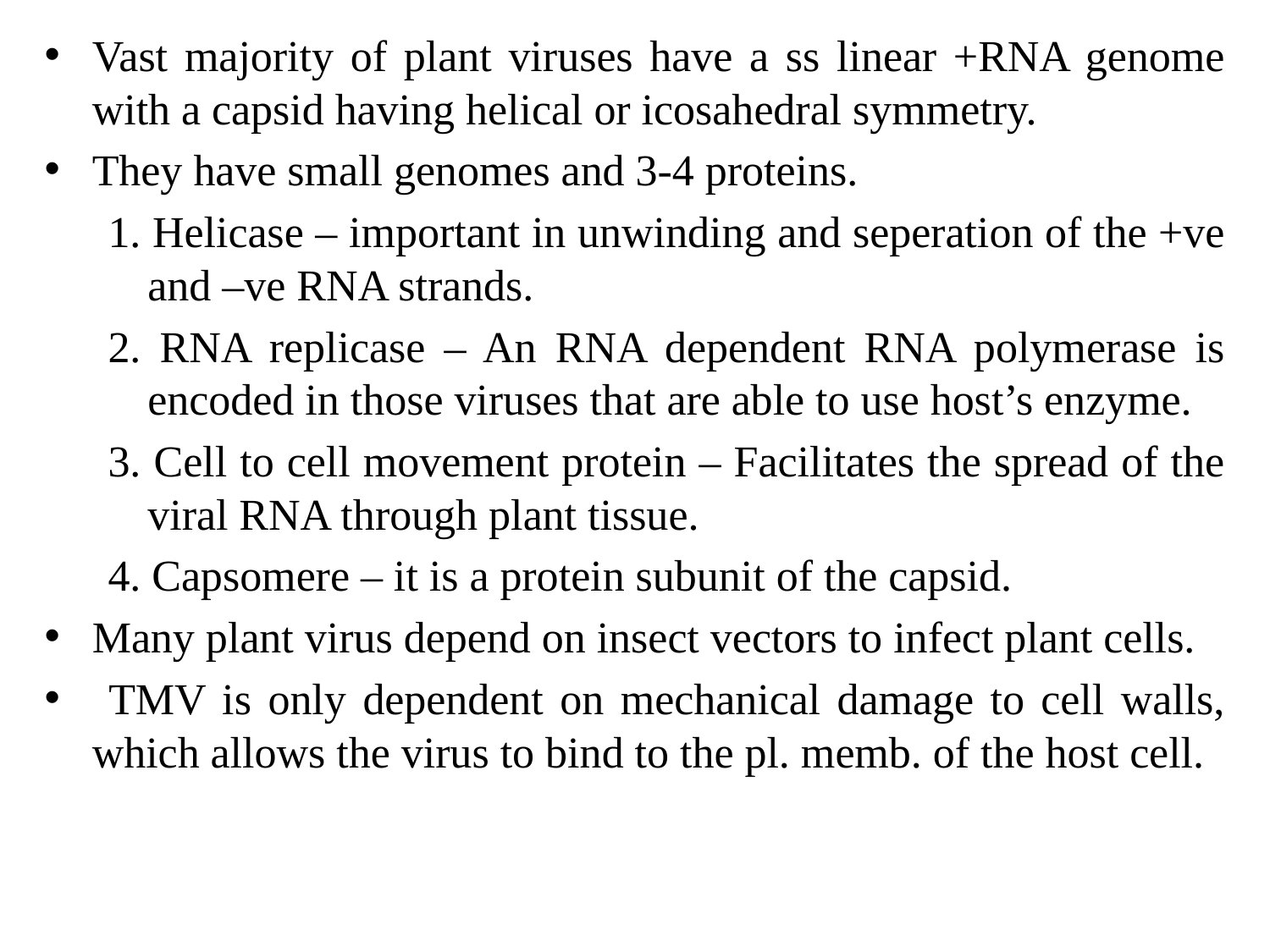

Vast majority of plant viruses have a ss linear +RNA genome with a capsid having helical or icosahedral symmetry.
They have small genomes and 3-4 proteins.
1. Helicase – important in unwinding and seperation of the +ve and –ve RNA strands.
2. RNA replicase – An RNA dependent RNA polymerase is encoded in those viruses that are able to use host’s enzyme.
3. Cell to cell movement protein – Facilitates the spread of the viral RNA through plant tissue.
4. Capsomere – it is a protein subunit of the capsid.
Many plant virus depend on insect vectors to infect plant cells.
 TMV is only dependent on mechanical damage to cell walls, which allows the virus to bind to the pl. memb. of the host cell.